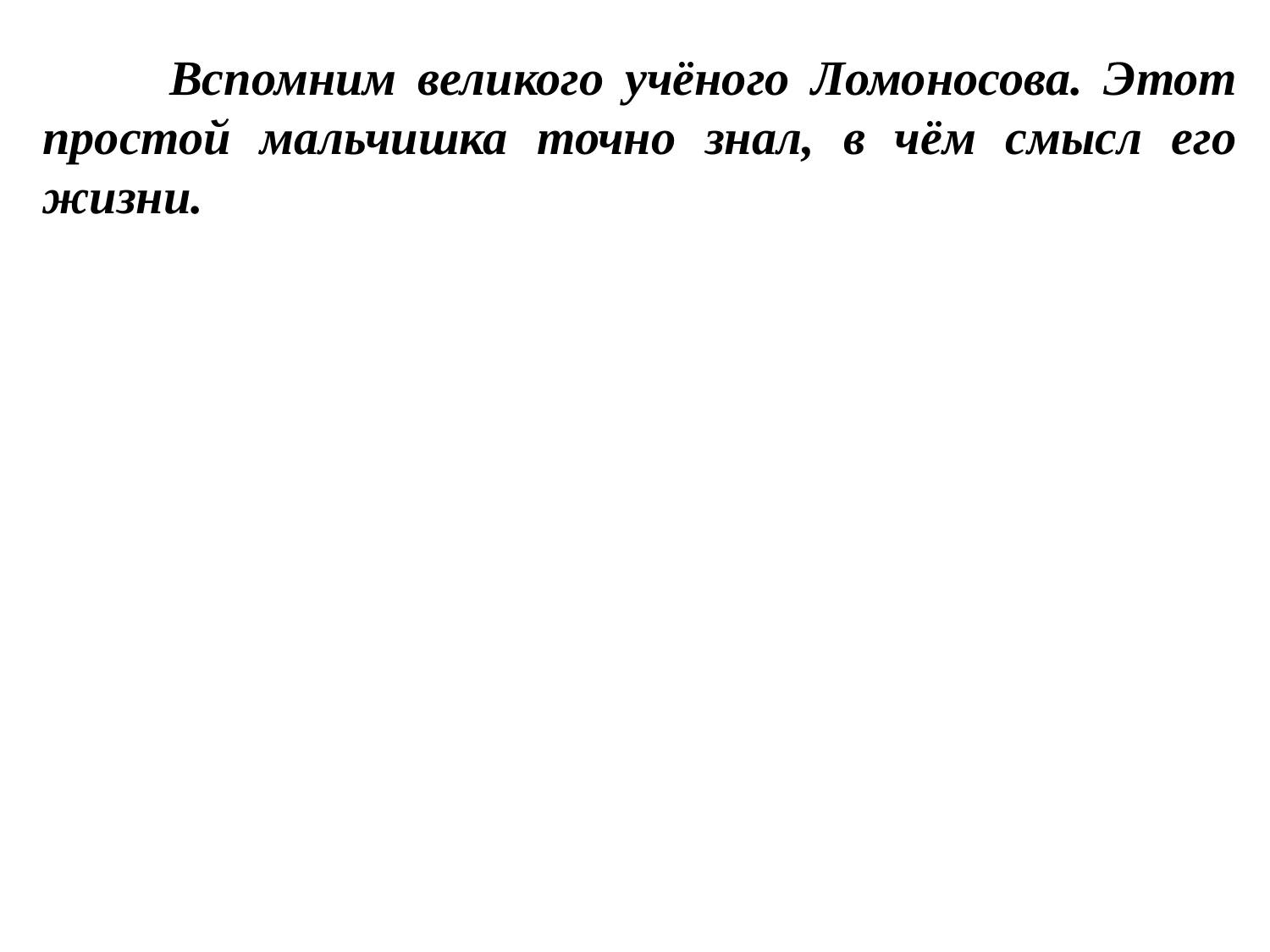

Вспомним великого учёного Ломоносова. Этот простой мальчишка точно знал, в чём смысл его жизни.